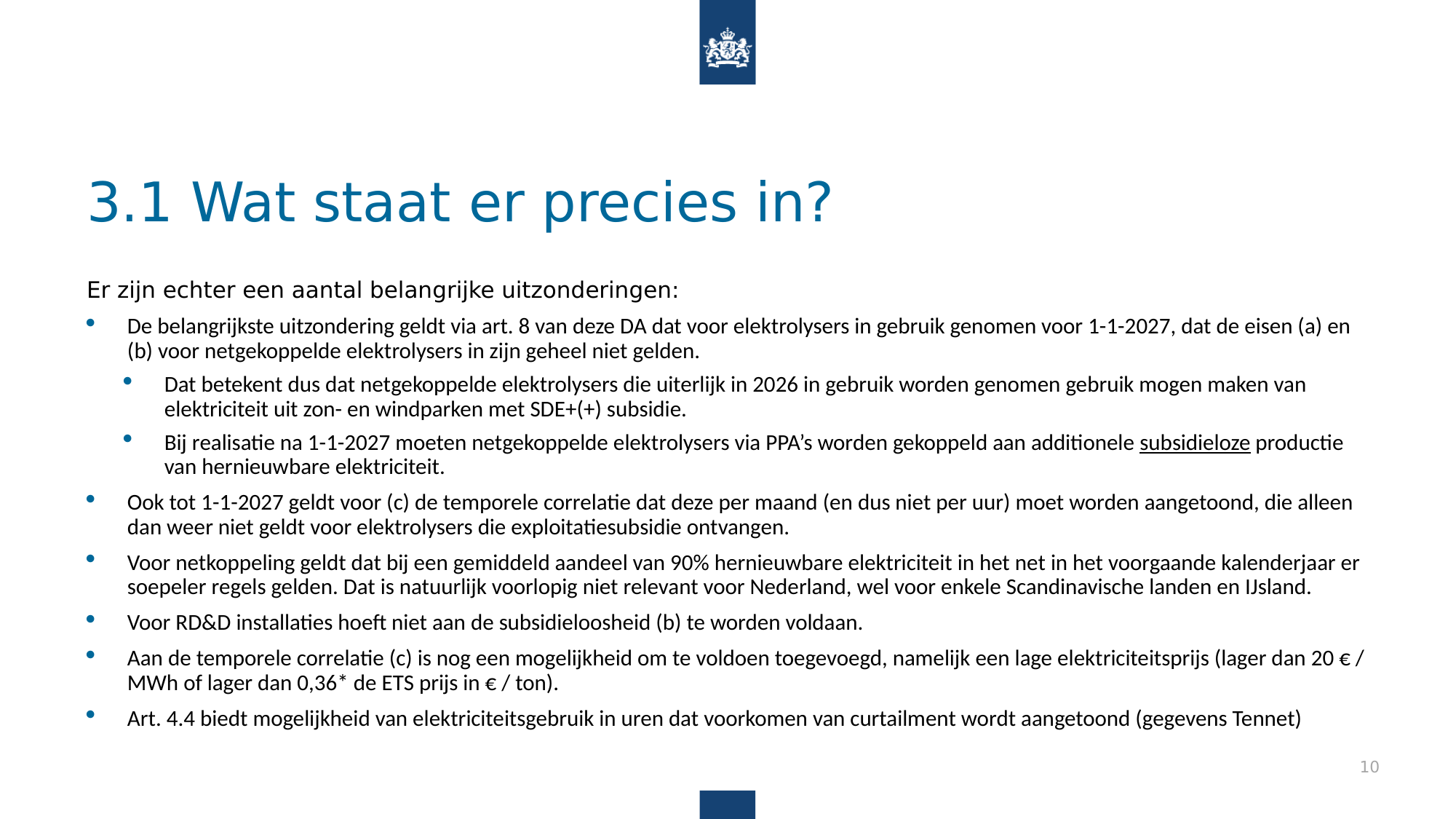

# 3.1 Wat staat er precies in?
Er zijn echter een aantal belangrijke uitzonderingen:
De belangrijkste uitzondering geldt via art. 8 van deze DA dat voor elektrolysers in gebruik genomen voor 1-1-2027, dat de eisen (a) en (b) voor netgekoppelde elektrolysers in zijn geheel niet gelden.
Dat betekent dus dat netgekoppelde elektrolysers die uiterlijk in 2026 in gebruik worden genomen gebruik mogen maken van elektriciteit uit zon- en windparken met SDE+(+) subsidie.
Bij realisatie na 1-1-2027 moeten netgekoppelde elektrolysers via PPA’s worden gekoppeld aan additionele subsidieloze productie van hernieuwbare elektriciteit.
Ook tot 1-1-2027 geldt voor (c) de temporele correlatie dat deze per maand (en dus niet per uur) moet worden aangetoond, die alleen dan weer niet geldt voor elektrolysers die exploitatiesubsidie ontvangen.
Voor netkoppeling geldt dat bij een gemiddeld aandeel van 90% hernieuwbare elektriciteit in het net in het voorgaande kalenderjaar er soepeler regels gelden. Dat is natuurlijk voorlopig niet relevant voor Nederland, wel voor enkele Scandinavische landen en IJsland.
Voor RD&D installaties hoeft niet aan de subsidieloosheid (b) te worden voldaan.
Aan de temporele correlatie (c) is nog een mogelijkheid om te voldoen toegevoegd, namelijk een lage elektriciteitsprijs (lager dan 20 € / MWh of lager dan 0,36* de ETS prijs in € / ton).
Art. 4.4 biedt mogelijkheid van elektriciteitsgebruik in uren dat voorkomen van curtailment wordt aangetoond (gegevens Tennet)

10